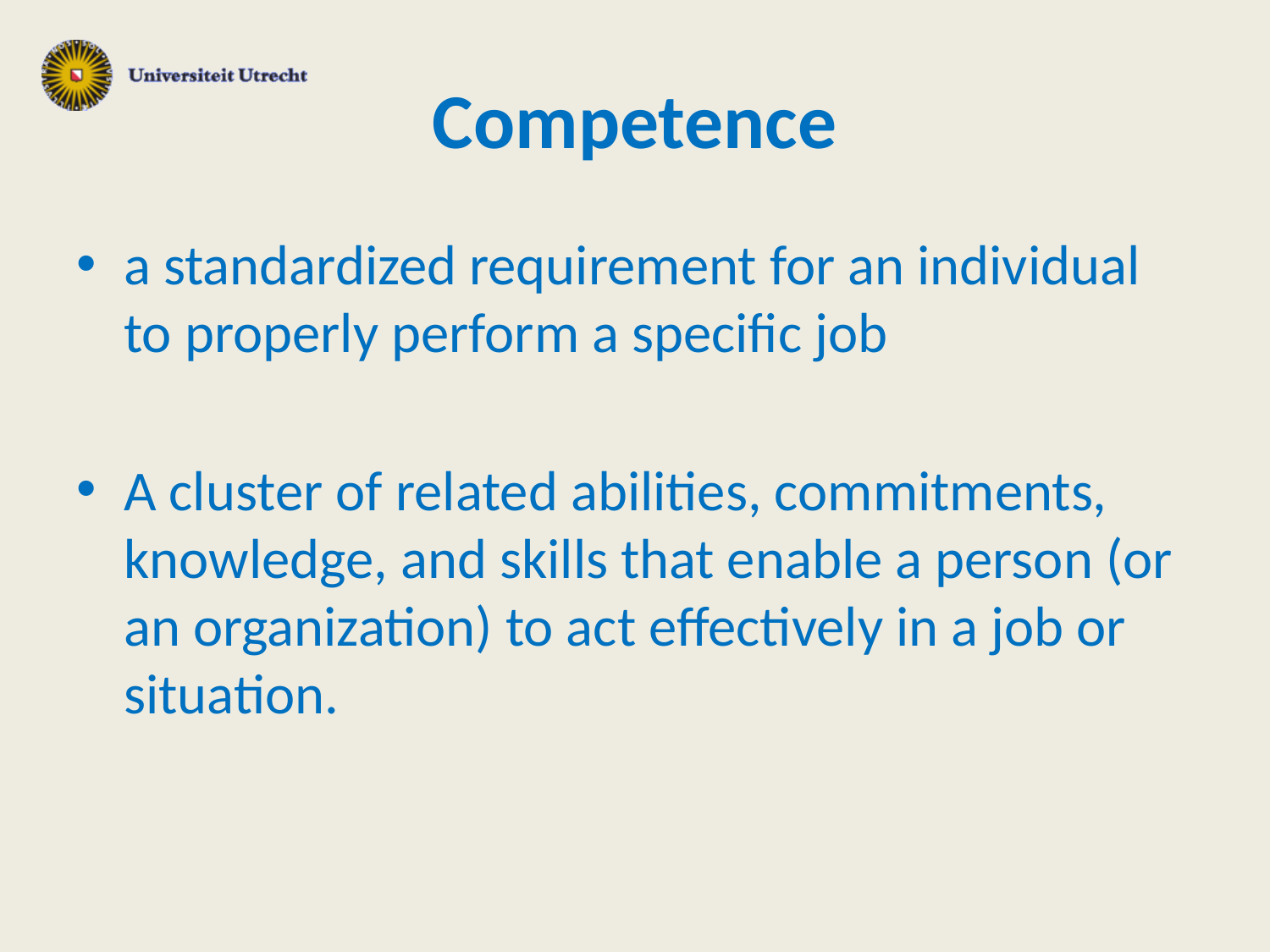

# Competence
a standardized requirement for an individual to properly perform a specific job

A cluster of related abilities, commitments, knowledge, and skills that enable a person (or an organization) to act effectively in a job or situation.